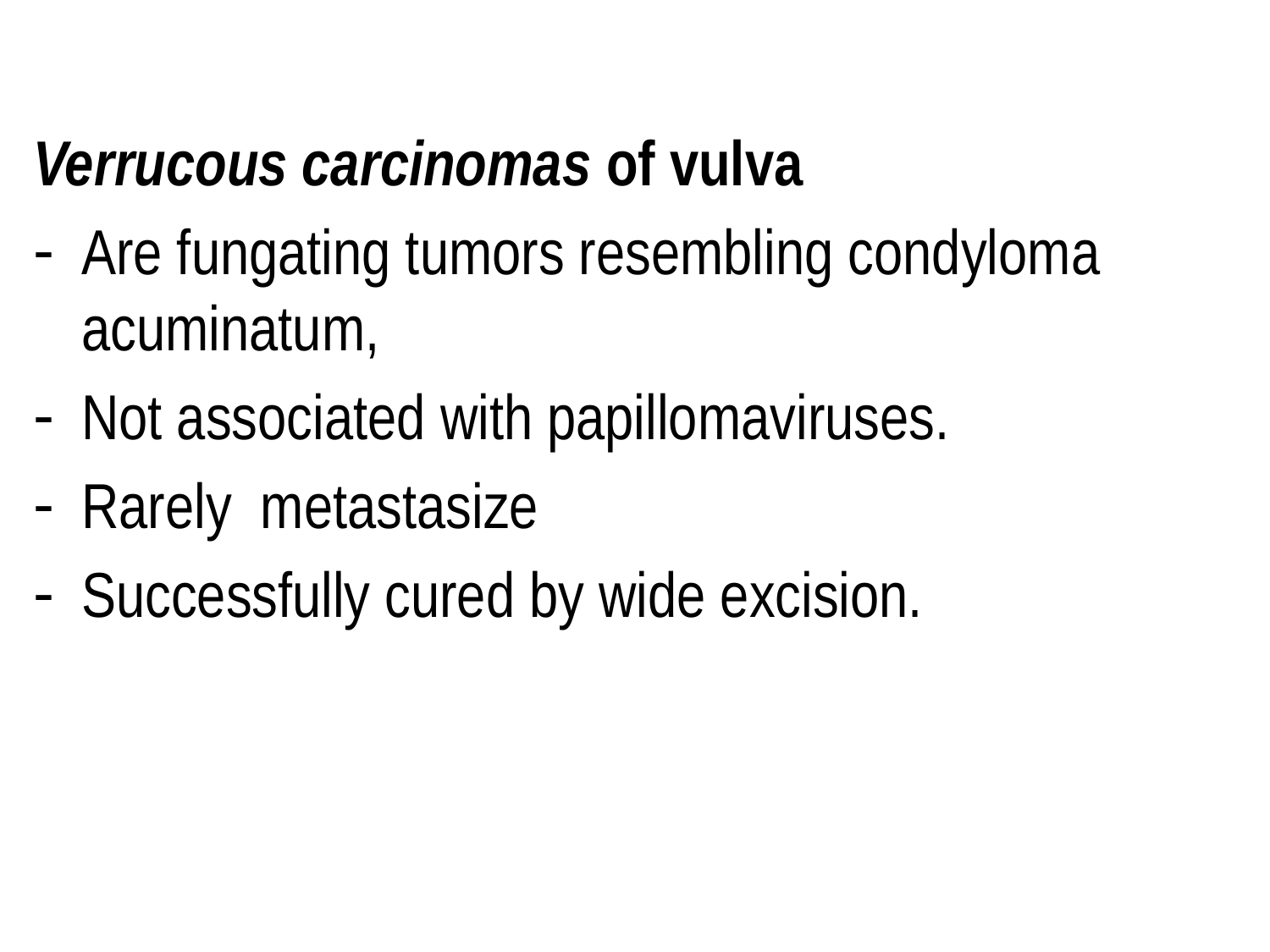

Verrucous carcinomas of vulva
Are fungating tumors resembling condyloma acuminatum,
Not associated with papillomaviruses.
Rarely  metastasize
Successfully cured by wide excision.